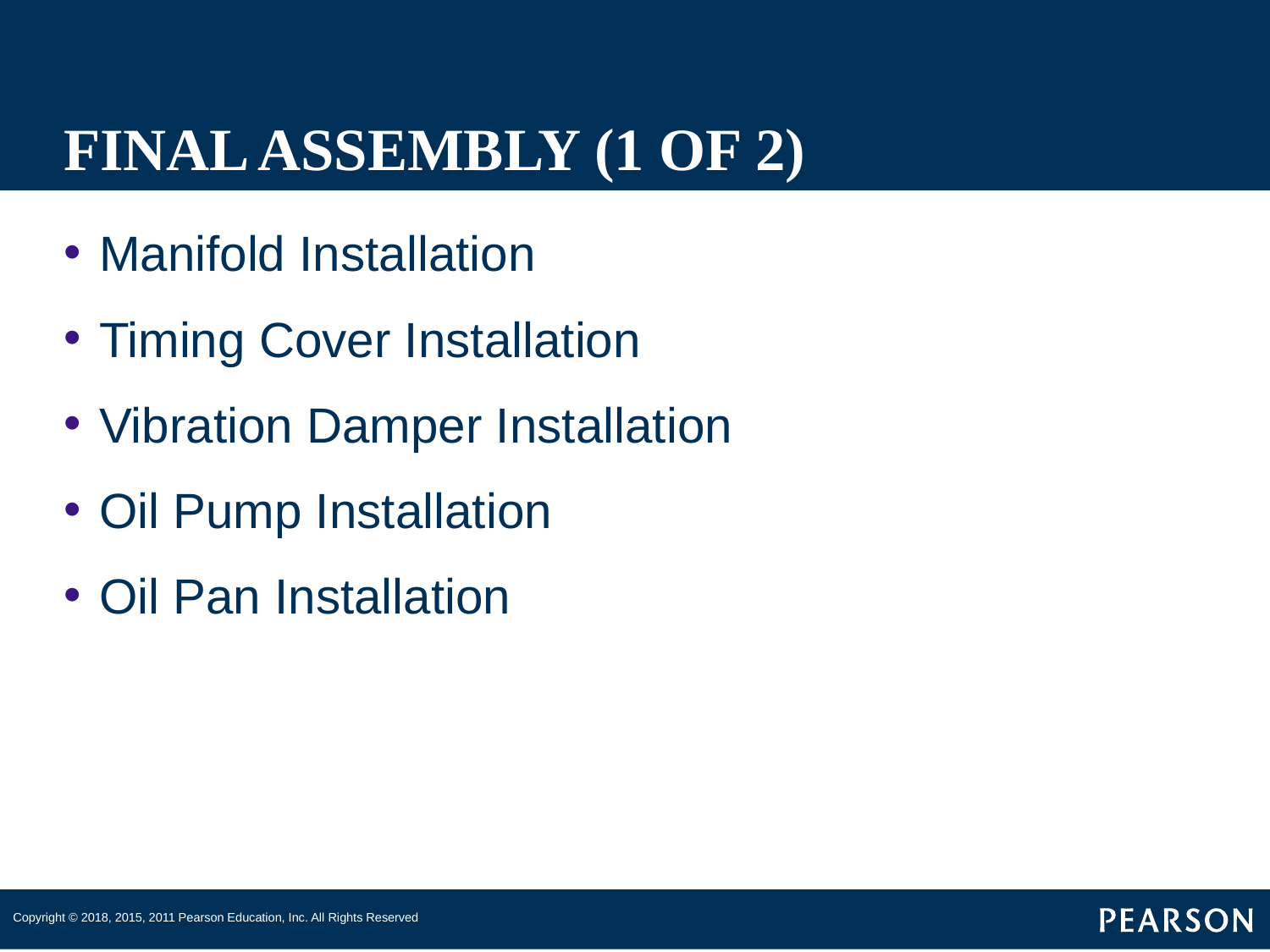

# FINAL ASSEMBLY (1 OF 2)
Manifold Installation
Timing Cover Installation
Vibration Damper Installation
Oil Pump Installation
Oil Pan Installation